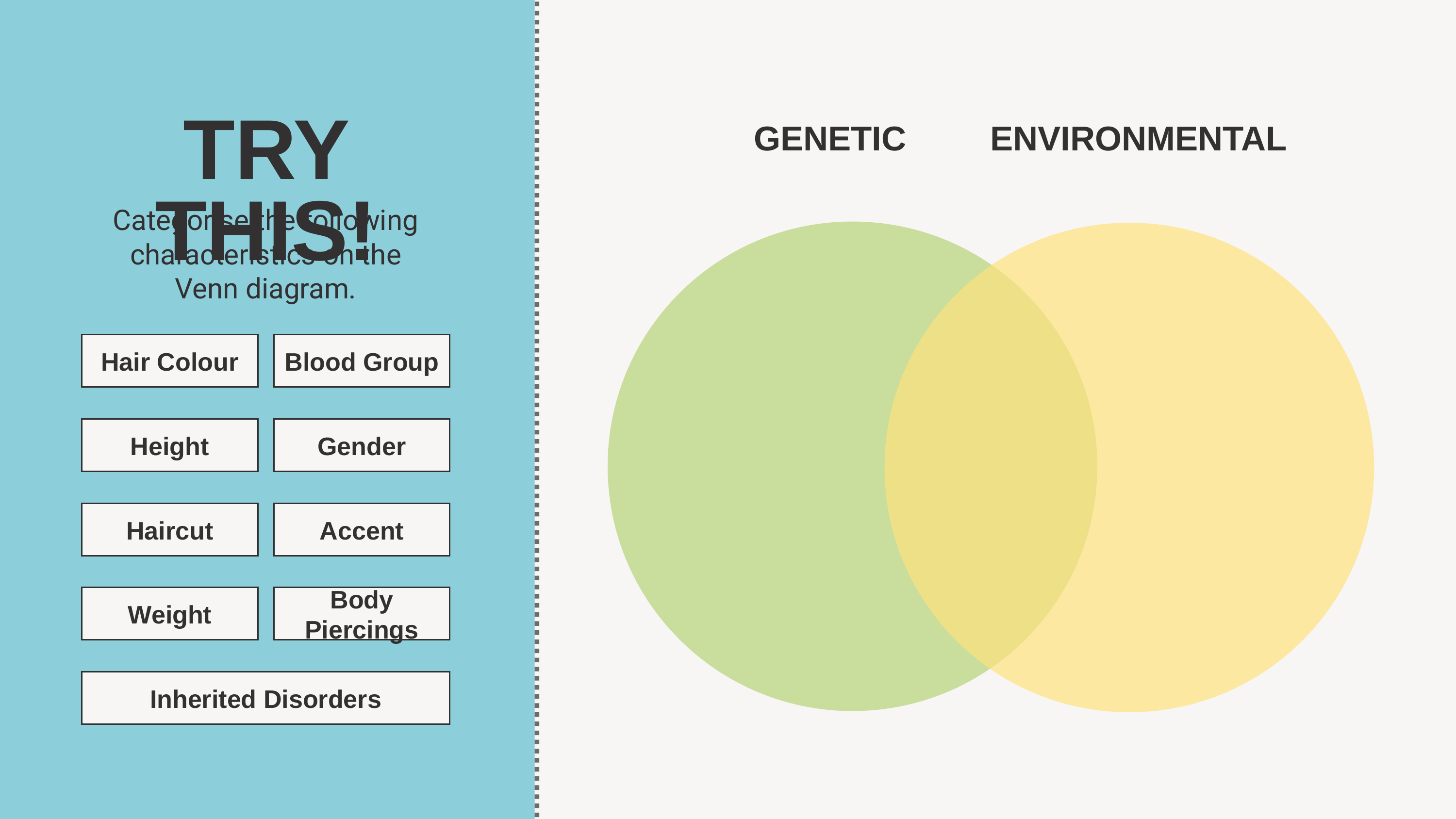

GENETIC
ENVIRONMENTAL
TRY THIS!
Categorise the following characteristics on the
Venn diagram.

Hair Colour

Blood Group

Height

Gender

Haircut

Accent

Weight

Body Piercings

Inherited Disorders